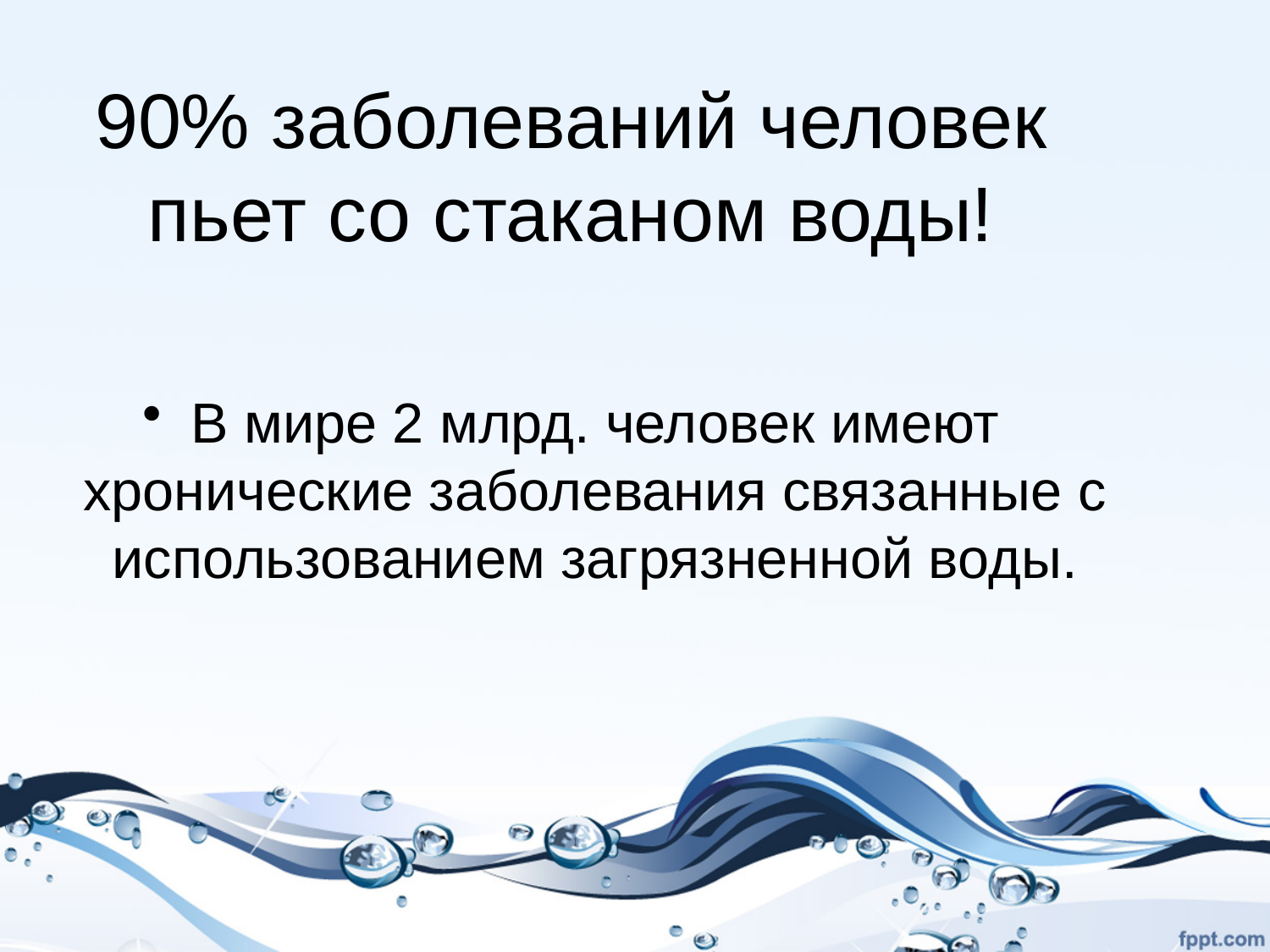

90% заболеваний человек пьет со стаканом воды!

В мире 2 млрд. человек имеют хронические заболевания связанные с использованием загрязненной воды.